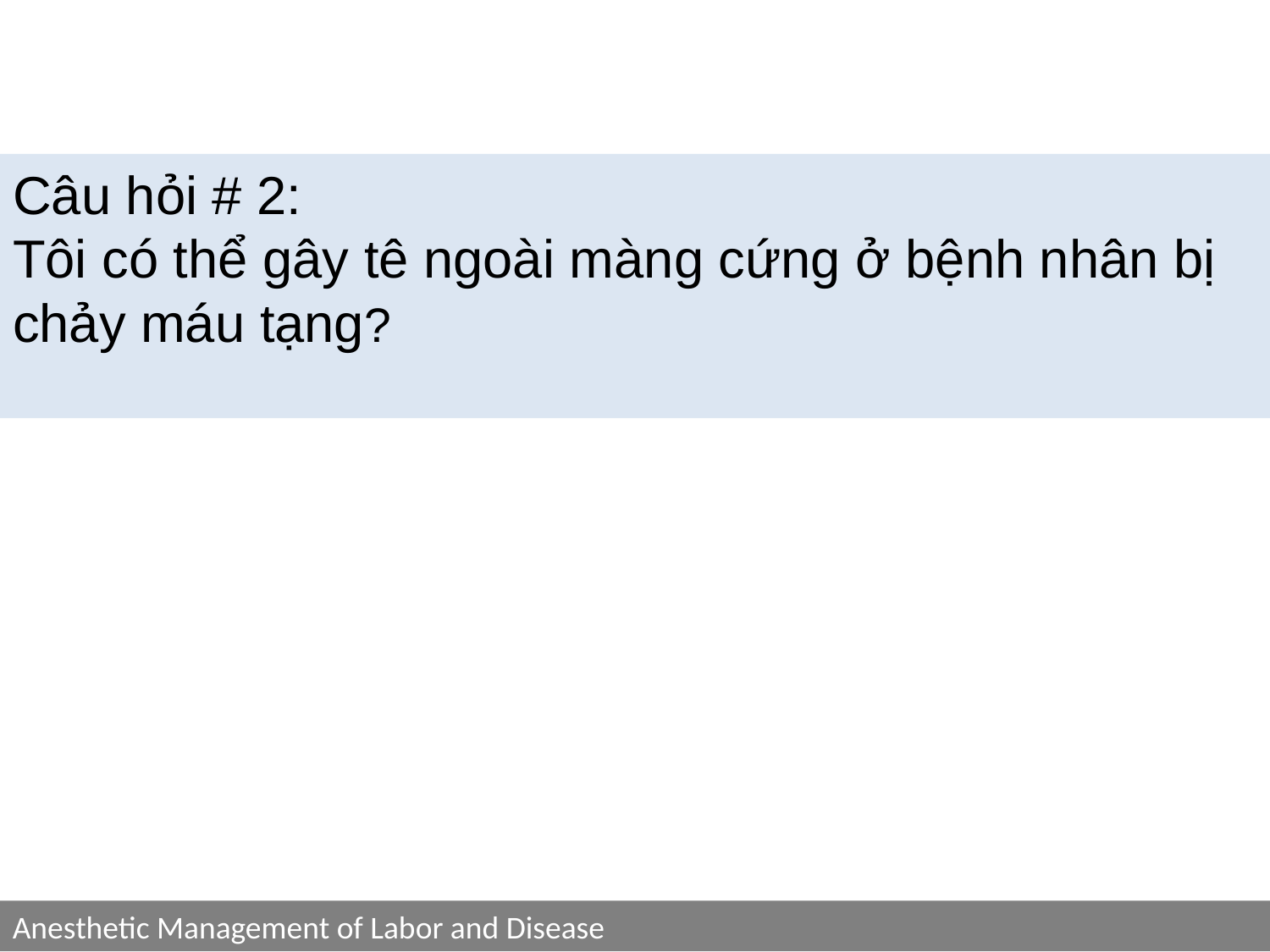

Câu hỏi # 2:
Tôi có thể gây tê ngoài màng cứng ở bệnh nhân bị chảy máu tạng?
Anesthetic Management of Labor and Disease